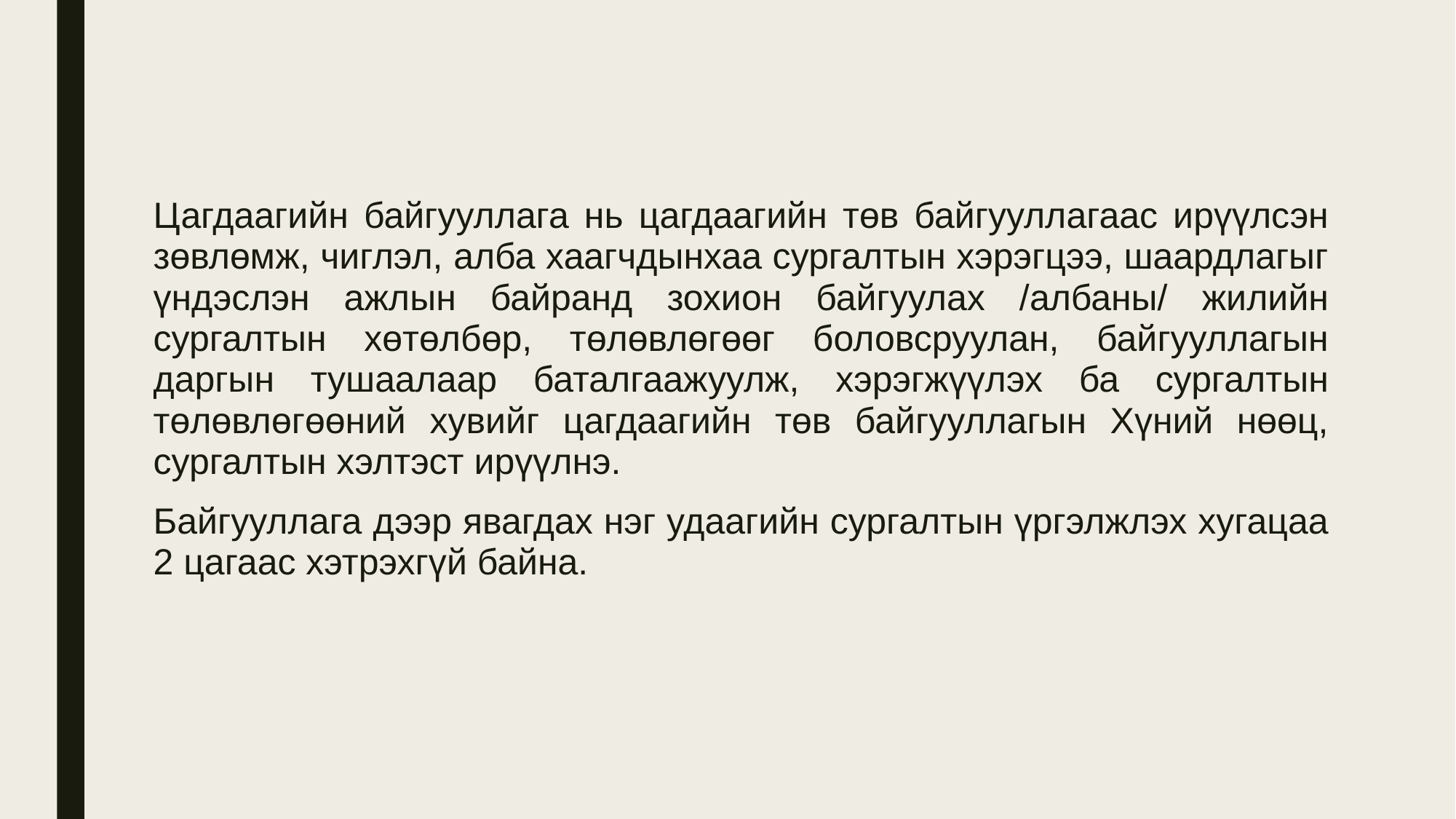

Цагдаагийн байгууллага нь цагдаагийн төв байгууллагаас ирүүлсэн зөвлөмж, чиглэл, алба хаагчдынхаа сургалтын хэрэгцээ, шаардлагыг үндэслэн ажлын байранд зохион байгуулах /албаны/ жилийн сургалтын хөтөлбөр, төлөвлөгөөг боловсруулан, байгууллагын даргын тушаалаар баталгаажуулж, хэрэгжүүлэх ба сургалтын төлөвлөгөөний хувийг цагдаагийн төв байгууллагын Хүний нөөц, сургалтын хэлтэст ирүүлнэ.
Байгууллага дээр явагдах нэг удаагийн сургалтын үргэлжлэх хугацаа 2 цагаас хэтрэхгүй байна.